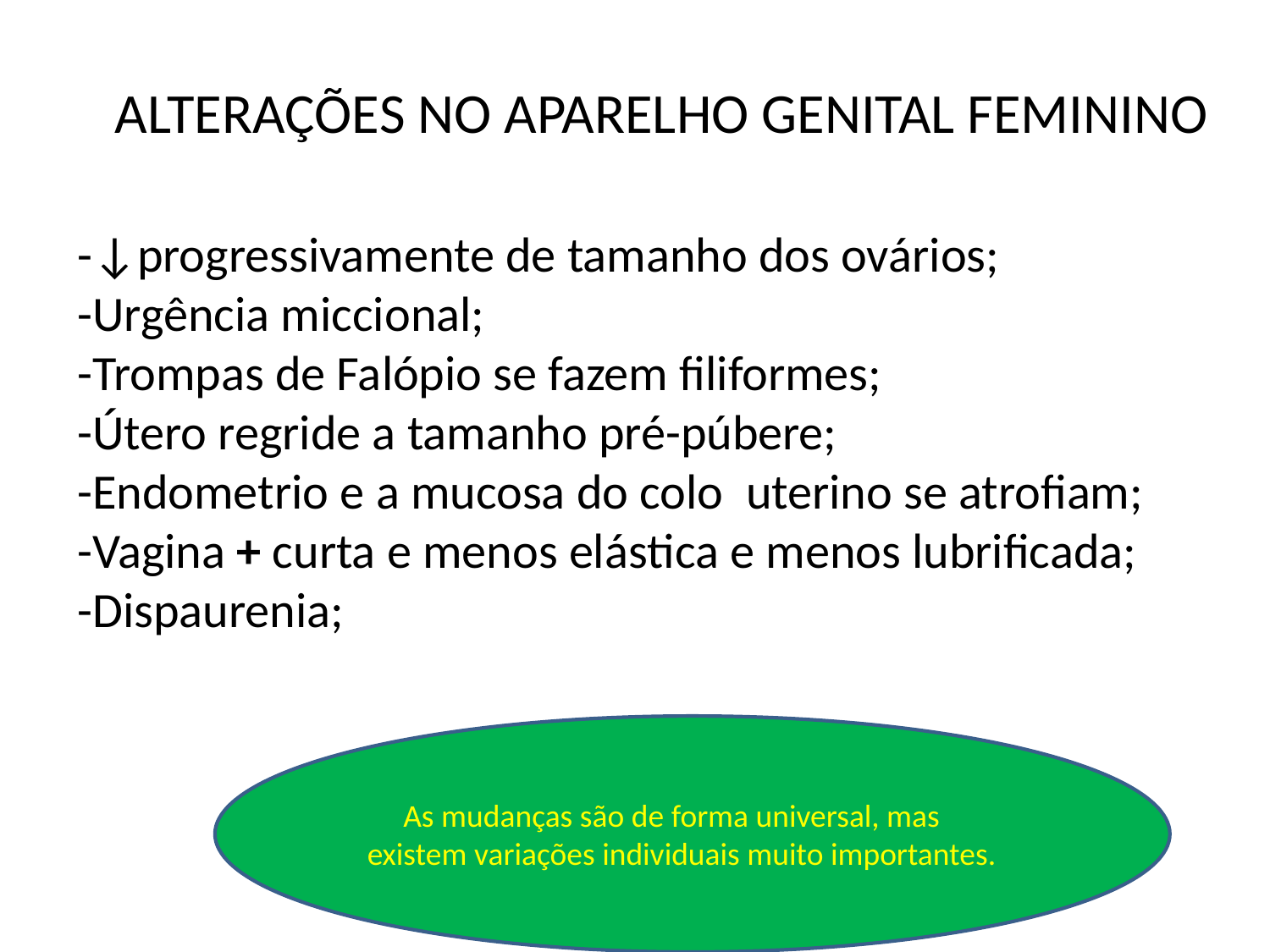

# ALTERAÇÕES NO APARELHO GENITAL FEMININO
-↓progressivamente de tamanho dos ovários;
-Urgência miccional;
-Trompas de Falópio se fazem filiformes;
-Útero regride a tamanho pré-púbere;
-Endometrio e a mucosa do colo  uterino se atrofiam;
-Vagina + curta e menos elástica e menos lubrificada;
-Dispaurenia;

     As mudanças são de forma universal, mas existem variações individuais muito importantes.